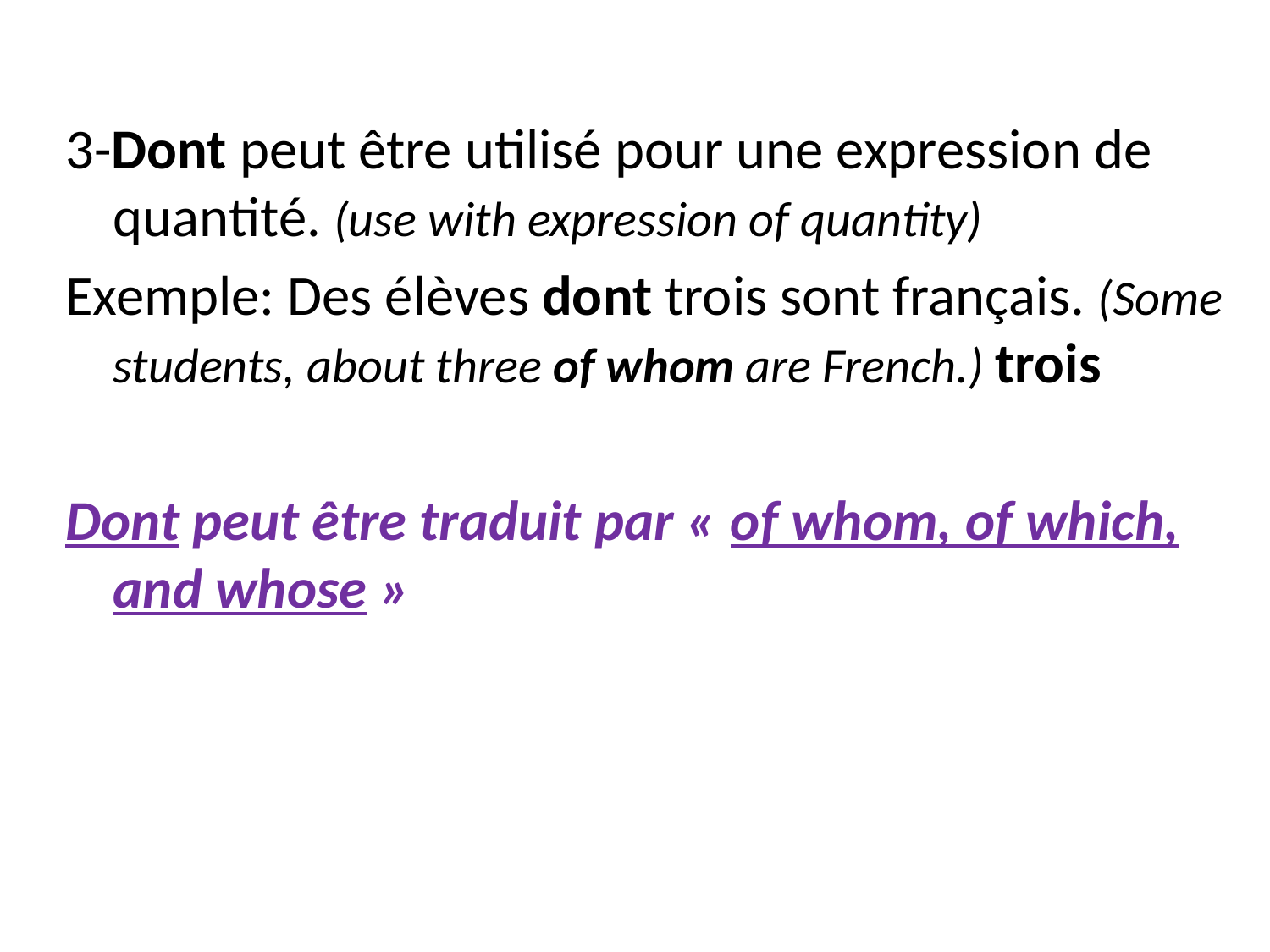

#
3-Dont peut être utilisé pour une expression de quantité. (use with expression of quantity)
Exemple: Des élèves dont trois sont français. (Some students, about three of whom are French.) trois

Dont peut être traduit par « of whom, of which, and whose »